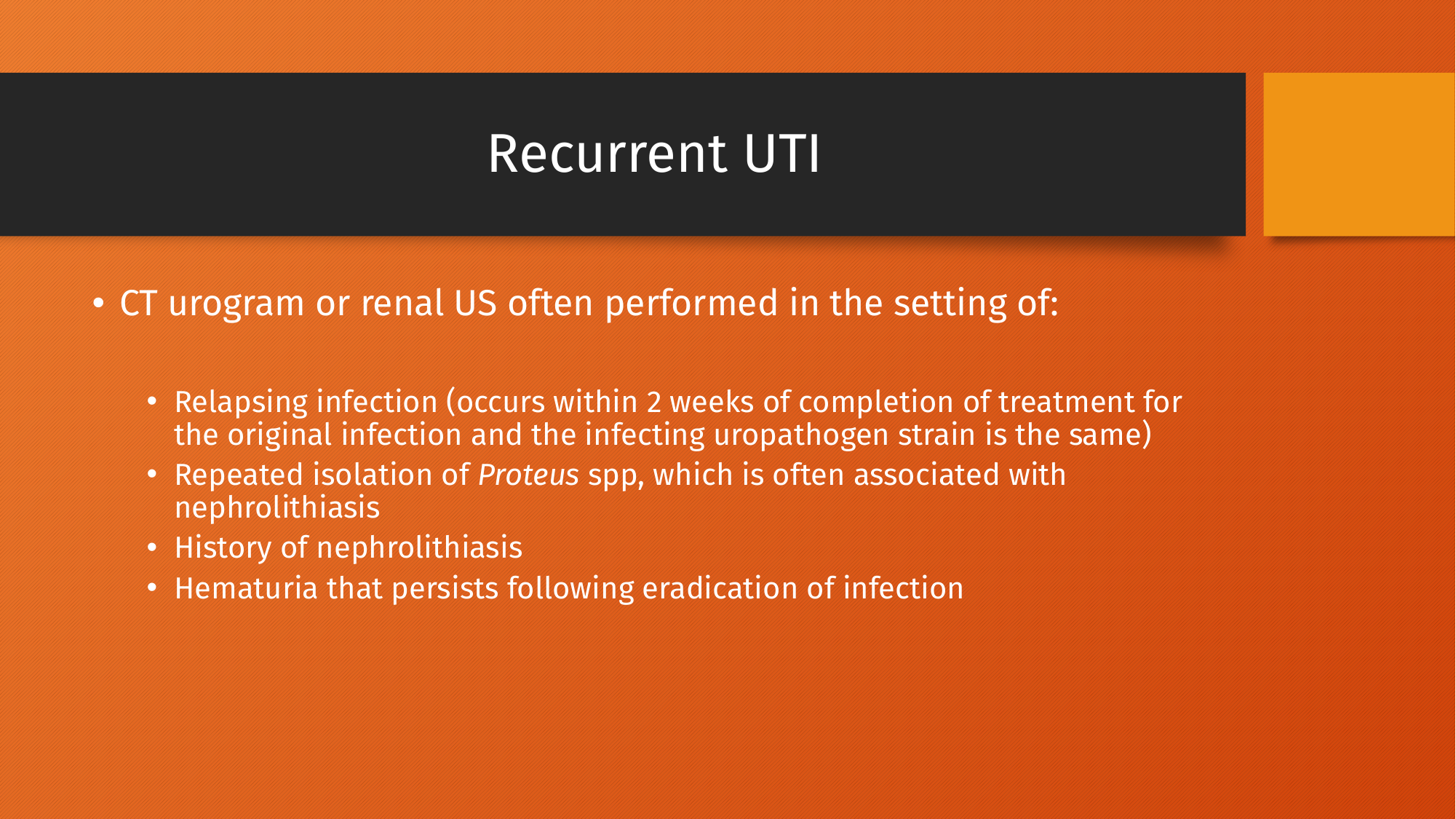

# Recurrent UTI
CT urogram or renal US often performed in the setting of:

Relapsing infection (occurs within 2 weeks of completion of treatment for the original infection and the infecting uropathogen strain is the same)
Repeated isolation of Proteus spp, which is often associated with nephrolithiasis
History of nephrolithiasis
Hematuria that persists following eradication of infection